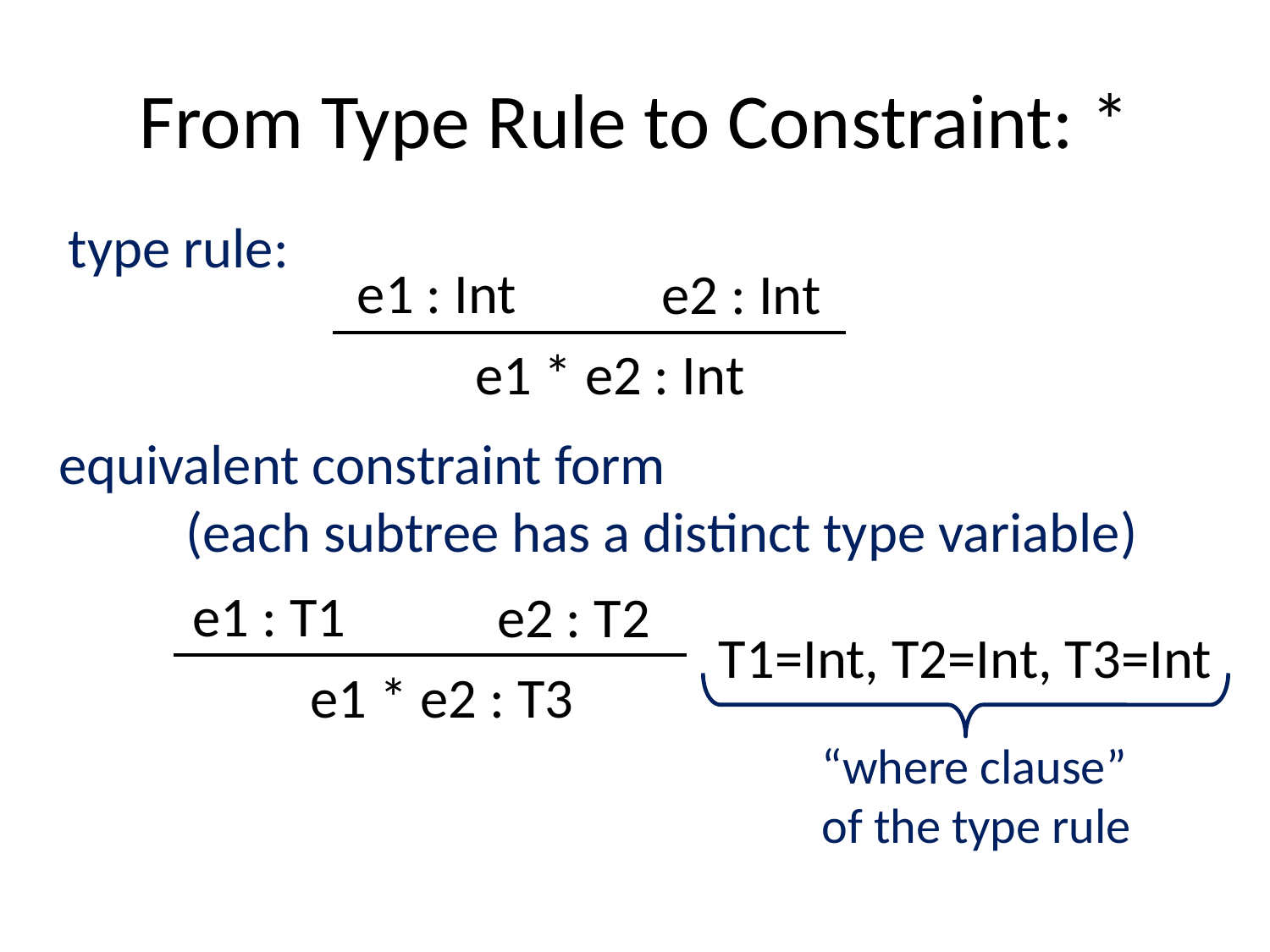

# From Type Rule to Constraint: *
type rule:
e1 : Int
e2 : Int
e1 * e2 : Int
equivalent constraint form
	(each subtree has a distinct type variable)
e1 : T1
e2 : T2
T1=Int, T2=Int, T3=Int
e1 * e2 : T3

“where clause”
of the type rule